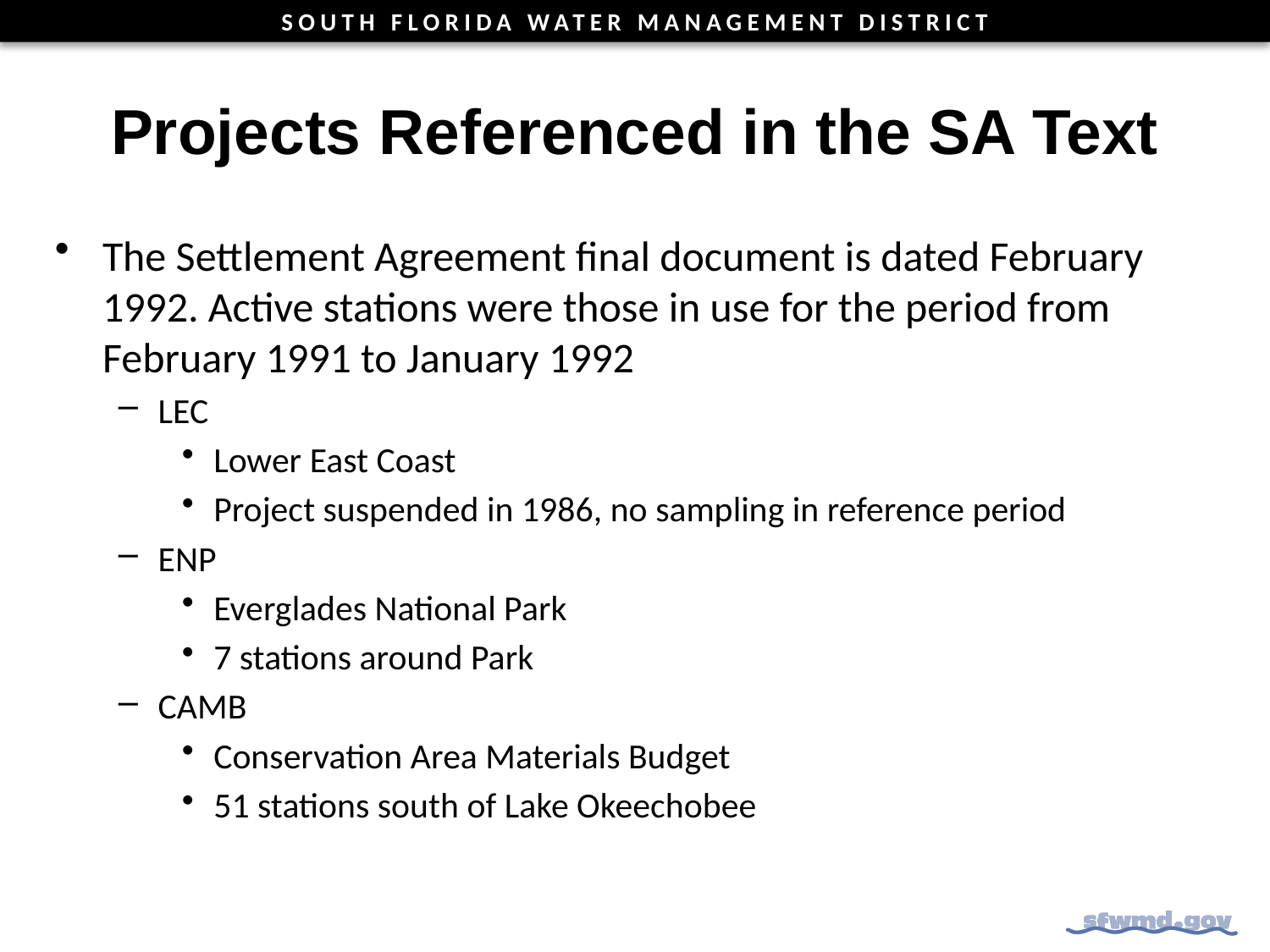

# Projects Referenced in the SA Text
The Settlement Agreement final document is dated February 1992. Active stations were those in use for the period from February 1991 to January 1992
LEC
Lower East Coast
Project suspended in 1986, no sampling in reference period
ENP
Everglades National Park
7 stations around Park
CAMB
Conservation Area Materials Budget
51 stations south of Lake Okeechobee